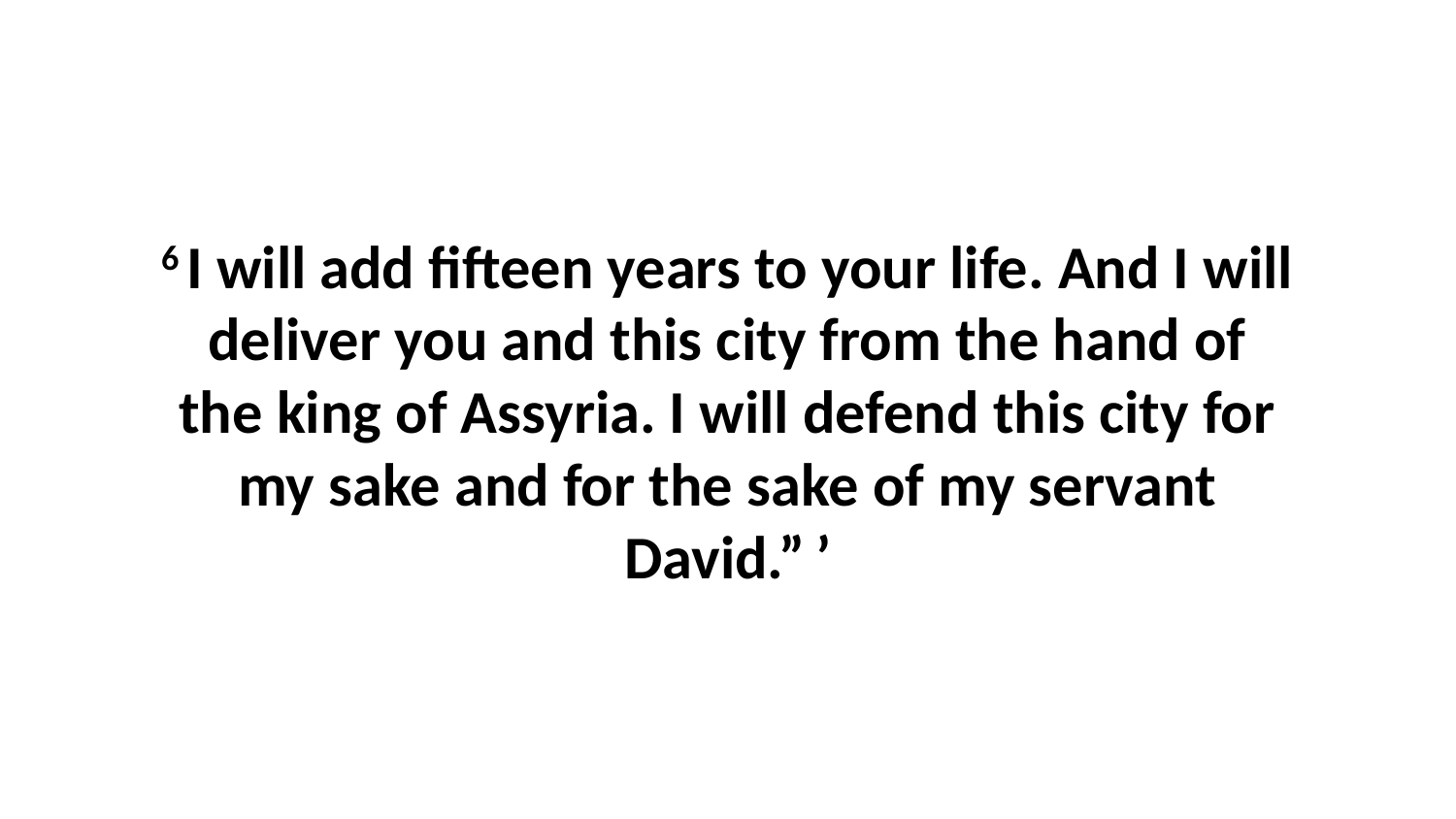

6 I will add fifteen years to your life. And I will deliver you and this city from the hand of the king of Assyria. I will defend this city for my sake and for the sake of my servant David.” ’